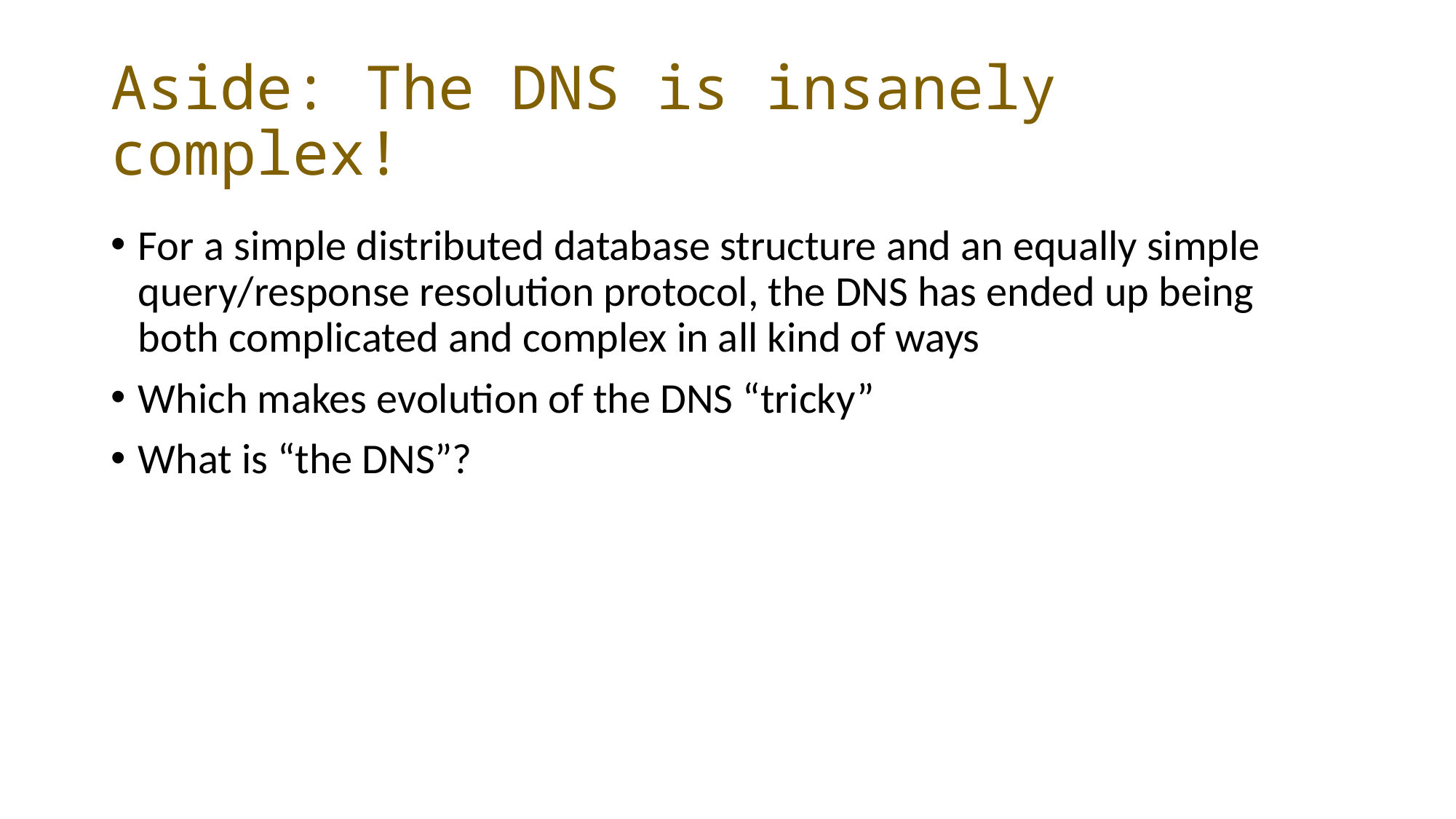

# Aside: The DNS is insanely complex!
For a simple distributed database structure and an equally simple query/response resolution protocol, the DNS has ended up being both complicated and complex in all kind of ways
Which makes evolution of the DNS “tricky”
What is “the DNS”?